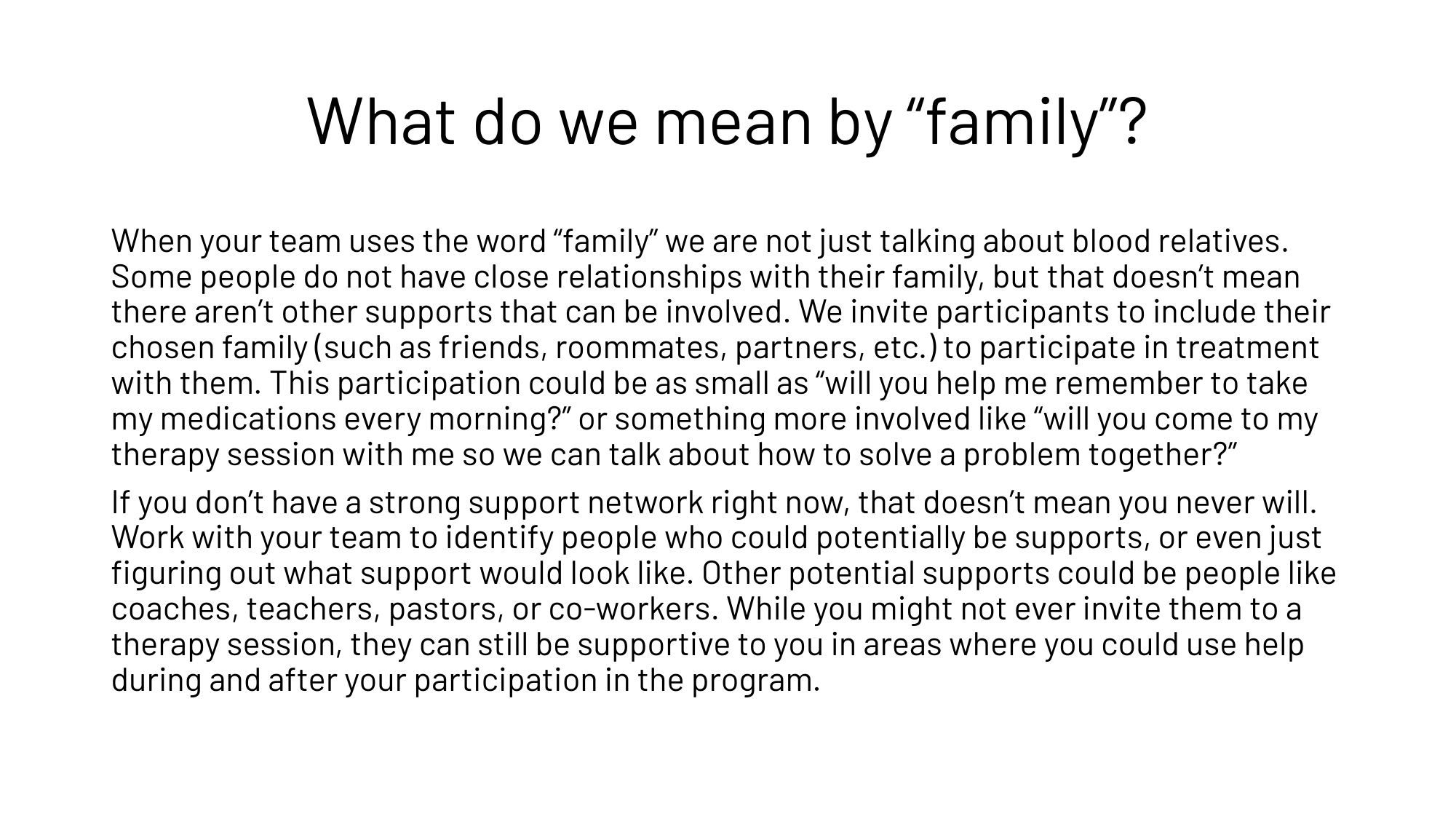

# What do we mean by “family”?
When your team uses the word “family” we are not just talking about blood relatives. Some people do not have close relationships with their family, but that doesn’t mean there aren’t other supports that can be involved. We invite participants to include their chosen family (such as friends, roommates, partners, etc.) to participate in treatment with them. This participation could be as small as “will you help me remember to take my medications every morning?” or something more involved like “will you come to my therapy session with me so we can talk about how to solve a problem together?”
If you don’t have a strong support network right now, that doesn’t mean you never will. Work with your team to identify people who could potentially be supports, or even just figuring out what support would look like. Other potential supports could be people like coaches, teachers, pastors, or co-workers. While you might not ever invite them to a therapy session, they can still be supportive to you in areas where you could use help during and after your participation in the program.